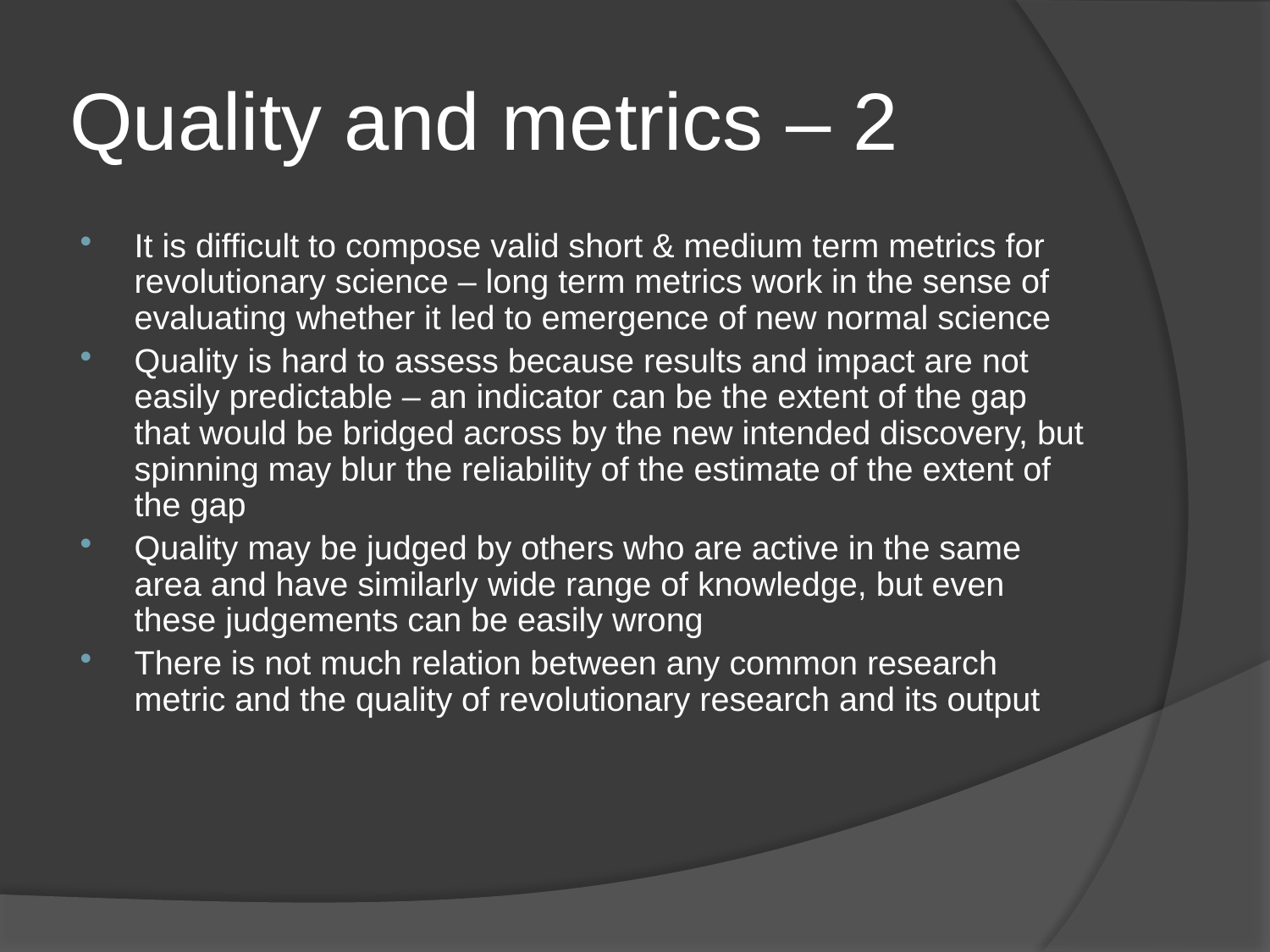

# Quality and metrics – 2
It is difficult to compose valid short & medium term metrics for revolutionary science – long term metrics work in the sense of evaluating whether it led to emergence of new normal science
Quality is hard to assess because results and impact are not easily predictable – an indicator can be the extent of the gap that would be bridged across by the new intended discovery, but spinning may blur the reliability of the estimate of the extent of the gap
Quality may be judged by others who are active in the same area and have similarly wide range of knowledge, but even these judgements can be easily wrong
There is not much relation between any common research metric and the quality of revolutionary research and its output